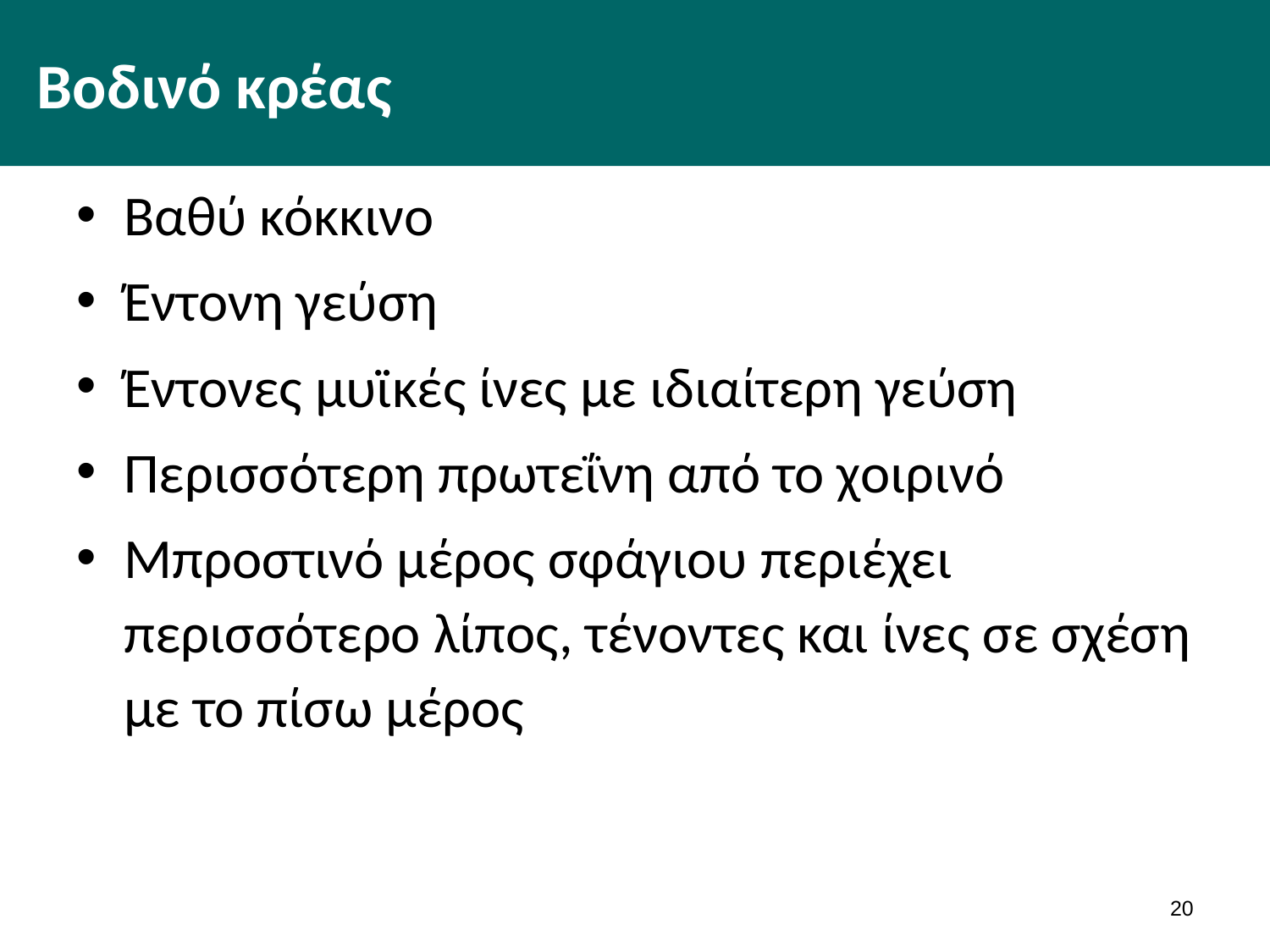

# Βοδινό κρέας
Βαθύ κόκκινο
Έντονη γεύση
Έντονες μυϊκές ίνες με ιδιαίτερη γεύση
Περισσότερη πρωτεΐνη από το χοιρινό
Μπροστινό μέρος σφάγιου περιέχει περισσότερο λίπος, τένοντες και ίνες σε σχέση με το πίσω μέρος

20